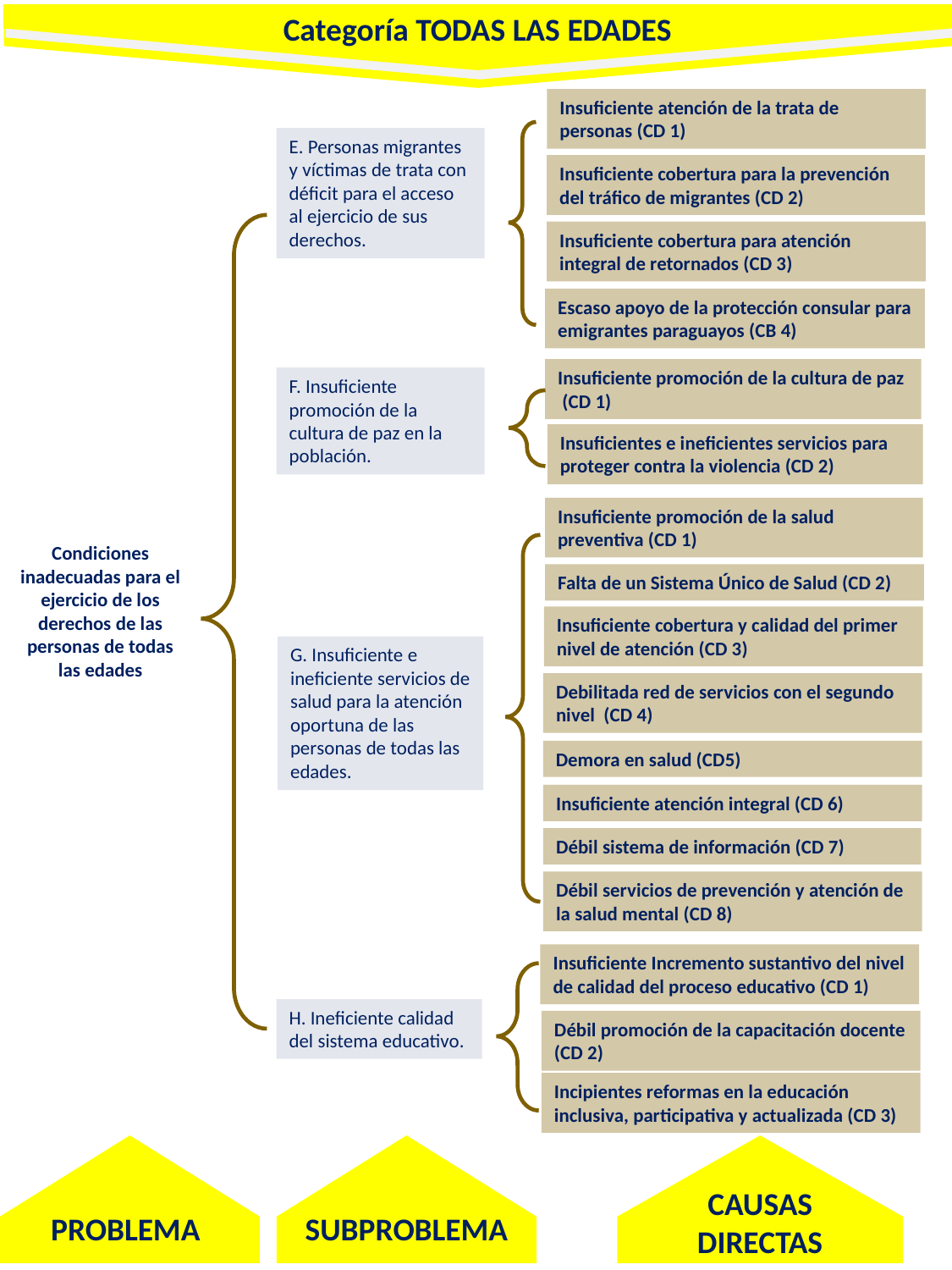

Categoría TODAS LAS EDADES
Insuficiente atención de la trata de personas (CD 1)

E. Personas migrantes y víctimas de trata con déficit para el acceso al ejercicio de sus derechos.
Insuficiente cobertura para la prevención del tráfico de migrantes (CD 2)

Insuficiente cobertura para atención integral de retornados (CD 3)
Escaso apoyo de la protección consular para emigrantes paraguayos (CB 4)
Insuficiente promoción de la cultura de paz  (CD 1)
F. Insuficiente promoción de la cultura de paz en la población.

Insuficientes e ineficientes servicios para proteger contra la violencia (CD 2)
Insuficiente promoción de la salud preventiva (CD 1)
Condiciones inadecuadas para el ejercicio de los derechos de las personas de todas las edades

Falta de un Sistema Único de Salud (CD 2)
Insuficiente cobertura y calidad del primer nivel de atención (CD 3)
G. Insuficiente e ineficiente servicios de salud para la atención oportuna de las personas de todas las edades.
Debilitada red de servicios con el segundo nivel  (CD 4)
Demora en salud (CD5)
Insuficiente atención integral (CD 6)
Débil sistema de información (CD 7)
Débil servicios de prevención y atención de la salud mental (CD 8)
Insuficiente Incremento sustantivo del nivel de calidad del proceso educativo (CD 1)

H. Ineficiente calidad del sistema educativo.
Débil promoción de la capacitación docente (CD 2)

Incipientes reformas en la educación inclusiva, participativa y actualizada (CD 3)
CAUSAS DIRECTAS
PROBLEMA
SUBPROBLEMA